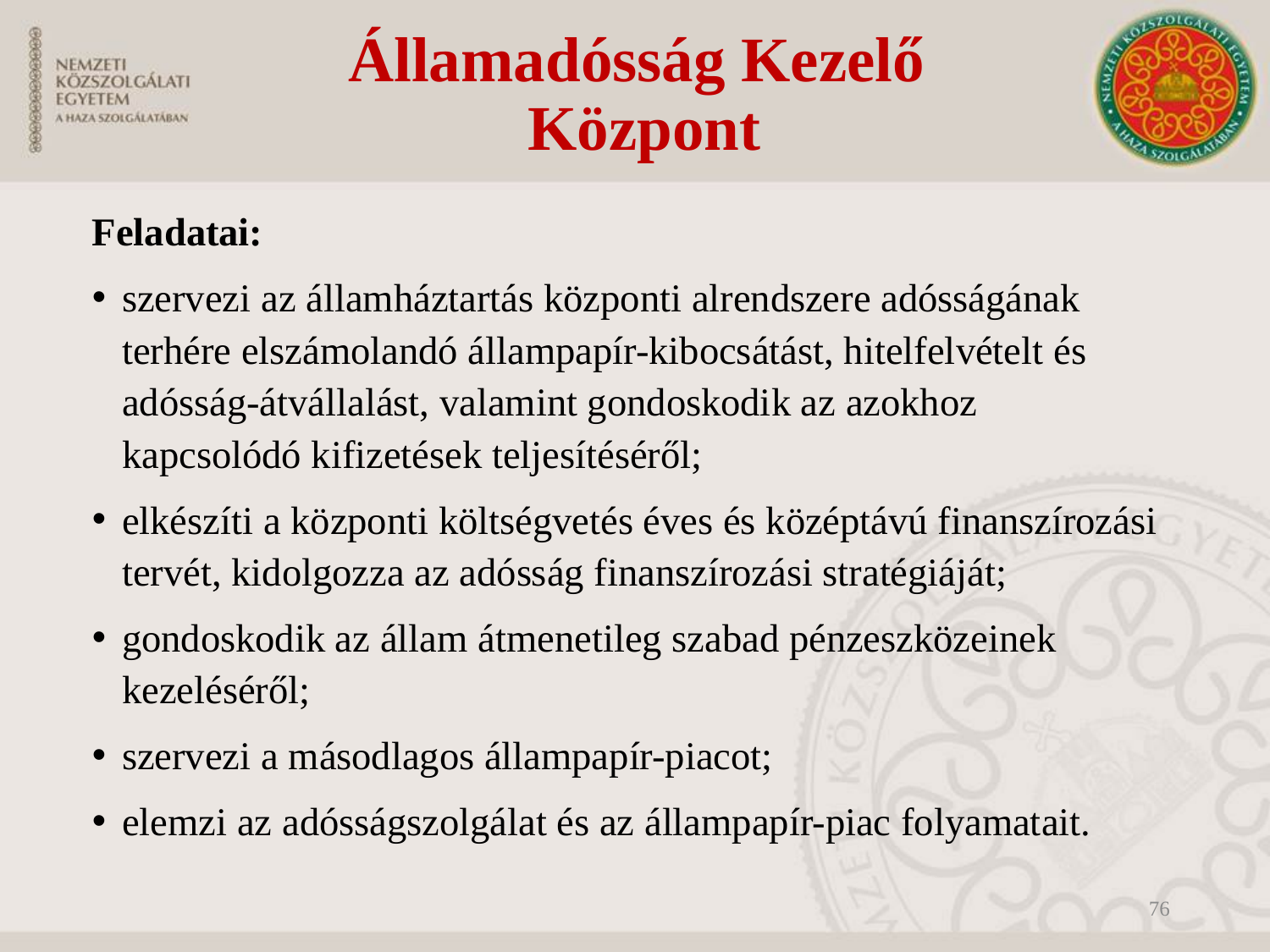

# Államadósság Kezelő Központ
Feladatai:
szervezi az államháztartás központi alrendszere adósságának terhére elszámolandó állampapír-kibocsátást, hitelfelvételt és adósság-átvállalást, valamint gondoskodik az azokhoz kapcsolódó kifizetések teljesítéséről;
elkészíti a központi költségvetés éves és középtávú finanszírozási tervét, kidolgozza az adósság finanszírozási stratégiáját;
gondoskodik az állam átmenetileg szabad pénzeszközeinek kezeléséről;
szervezi a másodlagos állampapír-piacot;
elemzi az adósságszolgálat és az állampapír-piac folyamatait.

76